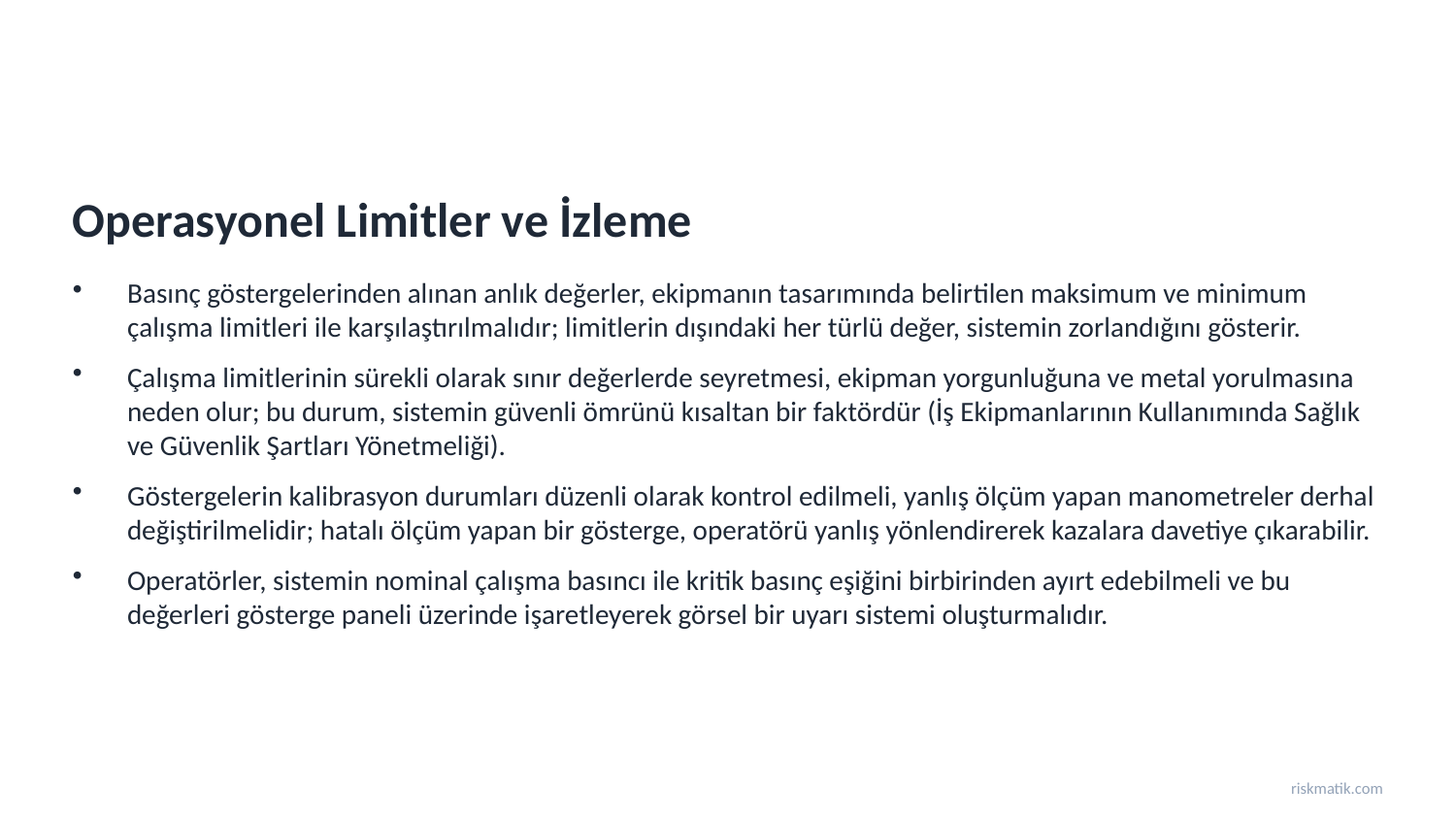

Operasyonel Limitler ve İzleme
Basınç göstergelerinden alınan anlık değerler, ekipmanın tasarımında belirtilen maksimum ve minimum çalışma limitleri ile karşılaştırılmalıdır; limitlerin dışındaki her türlü değer, sistemin zorlandığını gösterir.
Çalışma limitlerinin sürekli olarak sınır değerlerde seyretmesi, ekipman yorgunluğuna ve metal yorulmasına neden olur; bu durum, sistemin güvenli ömrünü kısaltan bir faktördür (İş Ekipmanlarının Kullanımında Sağlık ve Güvenlik Şartları Yönetmeliği).
Göstergelerin kalibrasyon durumları düzenli olarak kontrol edilmeli, yanlış ölçüm yapan manometreler derhal değiştirilmelidir; hatalı ölçüm yapan bir gösterge, operatörü yanlış yönlendirerek kazalara davetiye çıkarabilir.
Operatörler, sistemin nominal çalışma basıncı ile kritik basınç eşiğini birbirinden ayırt edebilmeli ve bu değerleri gösterge paneli üzerinde işaretleyerek görsel bir uyarı sistemi oluşturmalıdır.
riskmatik.com